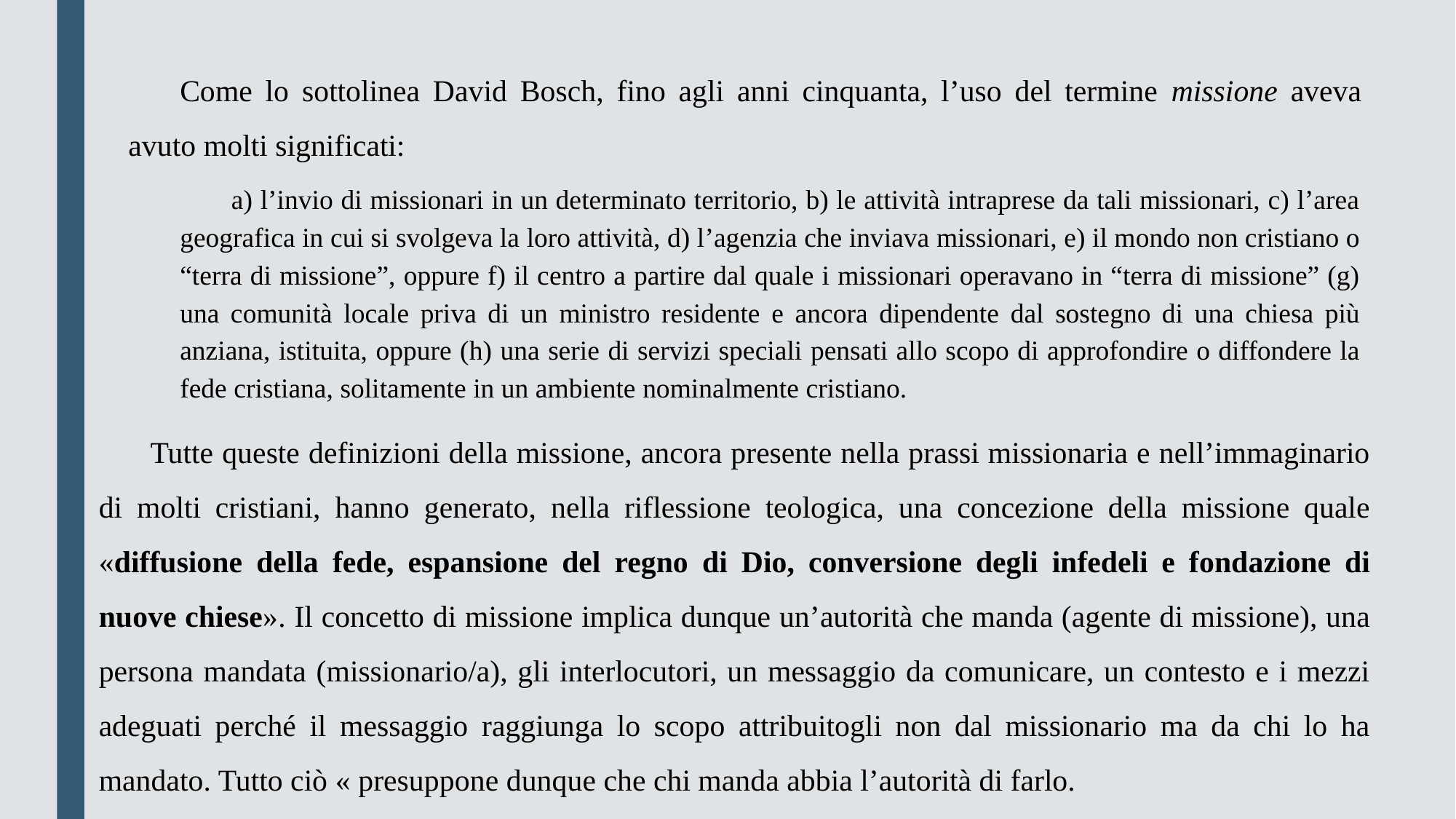

Come lo sottolinea David Bosch, fino agli anni cinquanta, l’uso del termine missione aveva avuto molti significati:
a) l’invio di missionari in un determinato territorio, b) le attività intraprese da tali missionari, c) l’area geografica in cui si svolgeva la loro attività, d) l’agenzia che inviava missionari, e) il mondo non cristiano o “terra di missione”, oppure f) il centro a partire dal quale i missionari operavano in “terra di missione” (g) una comunità locale priva di un ministro residente e ancora dipendente dal sostegno di una chiesa più anziana, istituita, oppure (h) una serie di servizi speciali pensati allo scopo di approfondire o diffondere la fede cristiana, solitamente in un ambiente nominalmente cristiano.
Tutte queste definizioni della missione, ancora presente nella prassi missionaria e nell’immaginario di molti cristiani, hanno generato, nella riflessione teologica, una concezione della missione quale «diffusione della fede, espansione del regno di Dio, conversione degli infedeli e fondazione di nuove chiese». Il concetto di missione implica dunque un’autorità che manda (agente di missione), una persona mandata (missionario/a), gli interlocutori, un messaggio da comunicare, un contesto e i mezzi adeguati perché il messaggio raggiunga lo scopo attribuitogli non dal missionario ma da chi lo ha mandato. Tutto ciò « presuppone dunque che chi manda abbia l’autorità di farlo.